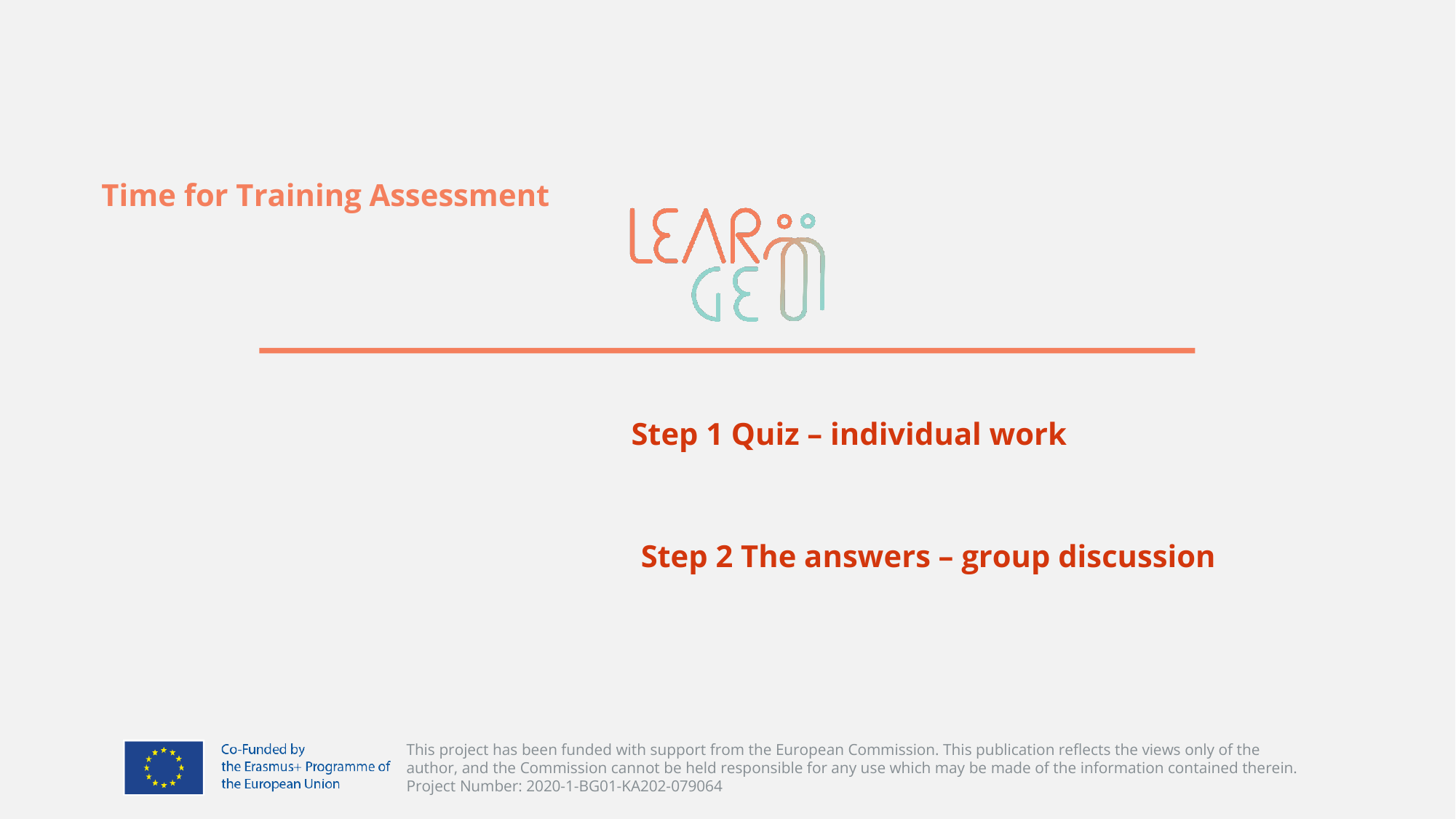

# Time for Training Assessment
Step 1 Quiz – individual work
Step 2 The answers – group discussion